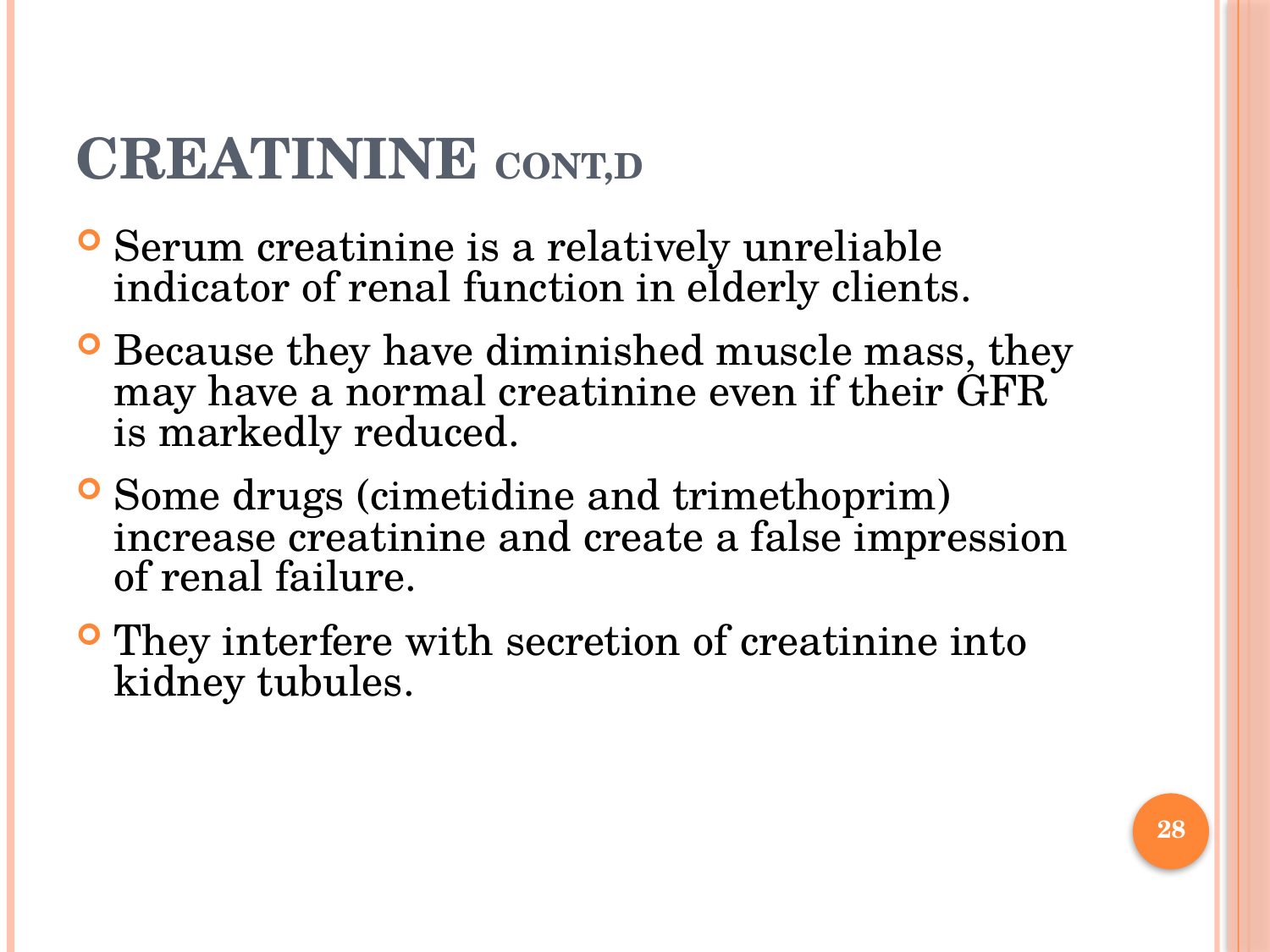

# Creatinine Cont,d
Serum creatinine is a relatively unreliable indicator of renal function in elderly clients.
Because they have diminished muscle mass, they may have a normal creatinine even if their GFR is markedly reduced.
Some drugs (cimetidine and trimethoprim) increase creatinine and create a false impression of renal failure.
They interfere with secretion of creatinine into kidney tubules.

28